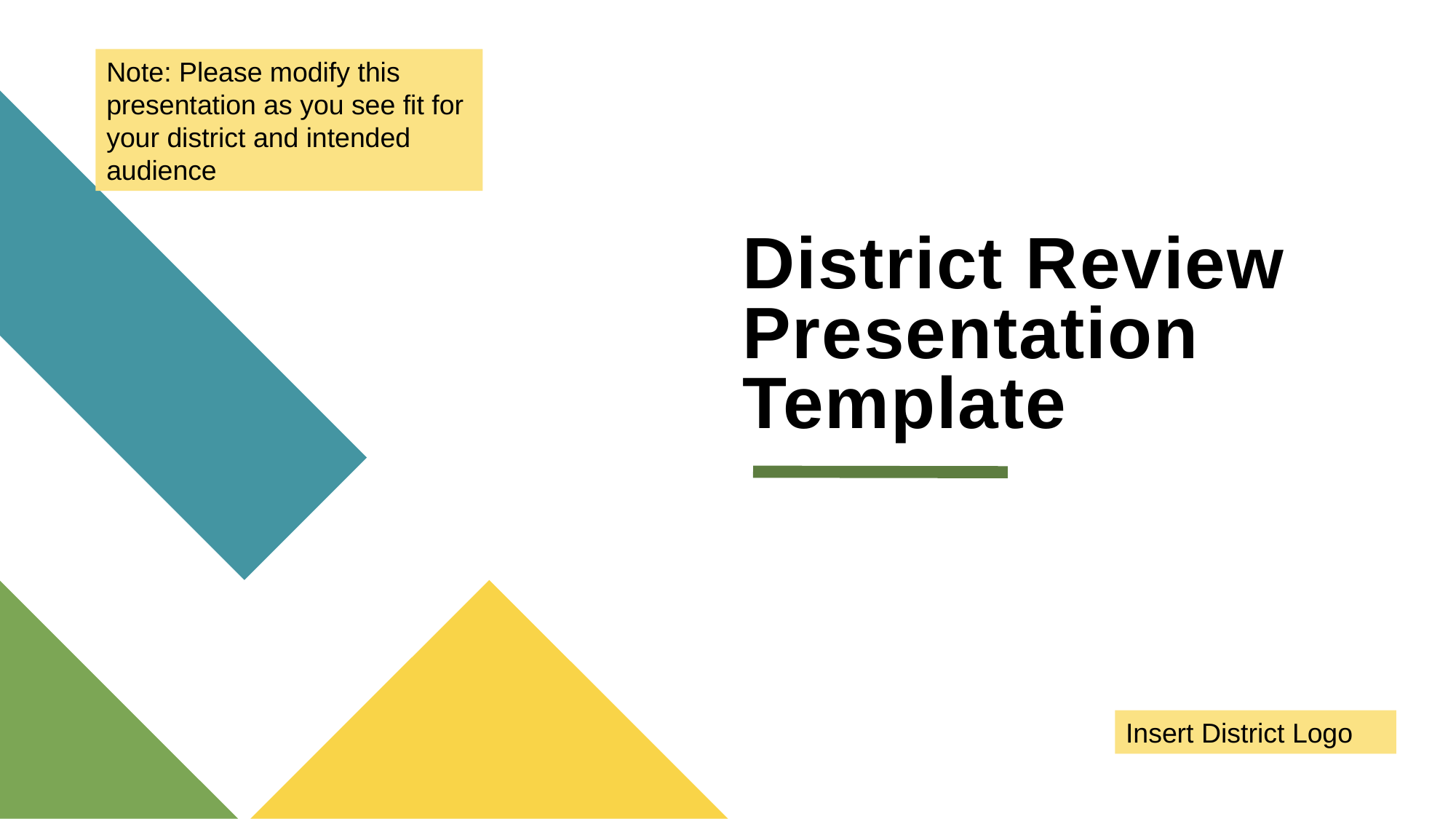

Note: Please modify this presentation as you see fit for your district and intended audience
# District Review Presentation Template
Insert District Logo